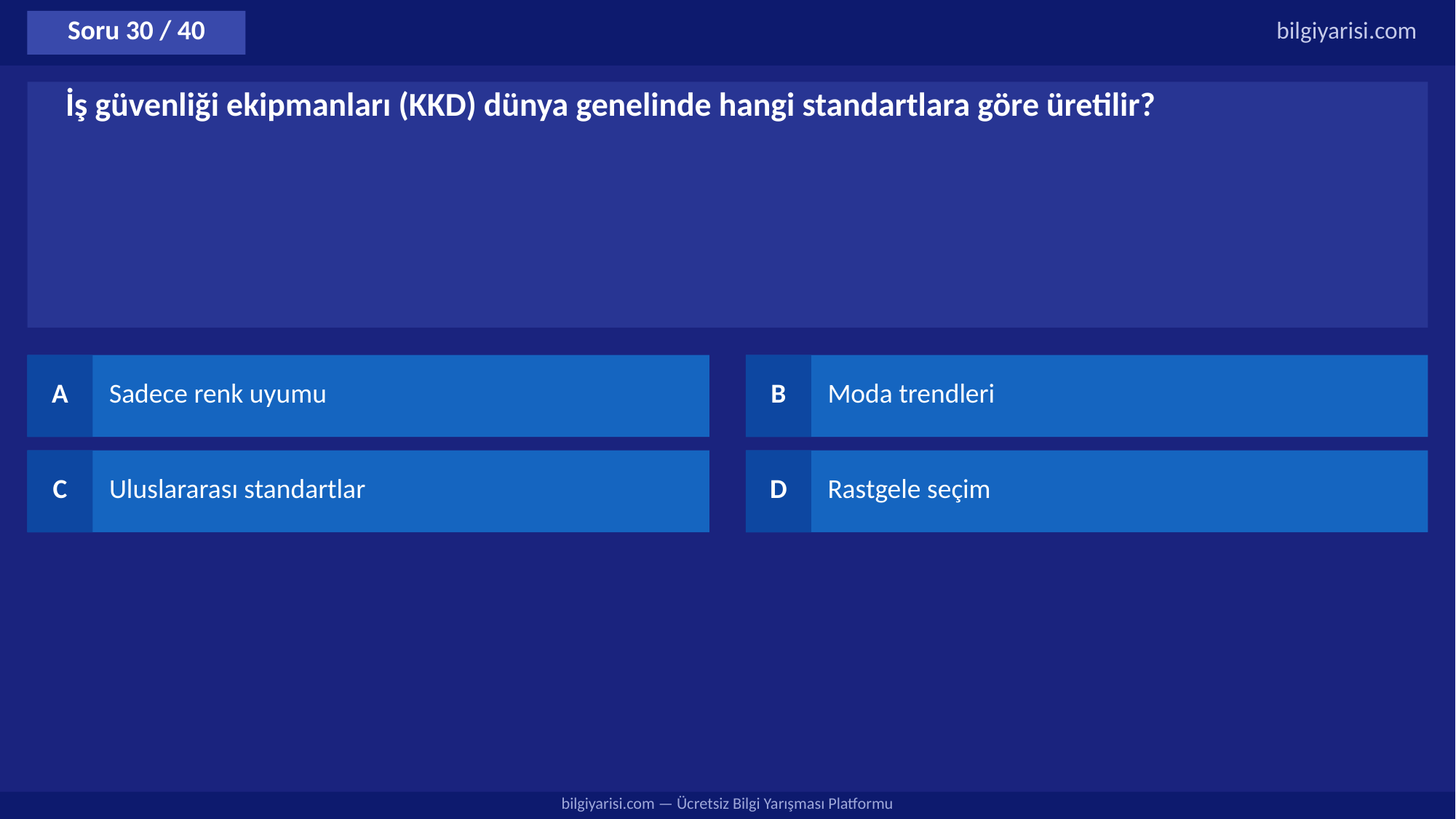

Soru 30 / 40
bilgiyarisi.com

İş güvenliği ekipmanları (KKD) dünya genelinde hangi standartlara göre üretilir?

A
Sadece renk uyumu

B
Moda trendleri

C
Uluslararası standartlar

D
Rastgele seçim
bilgiyarisi.com — Ücretsiz Bilgi Yarışması Platformu